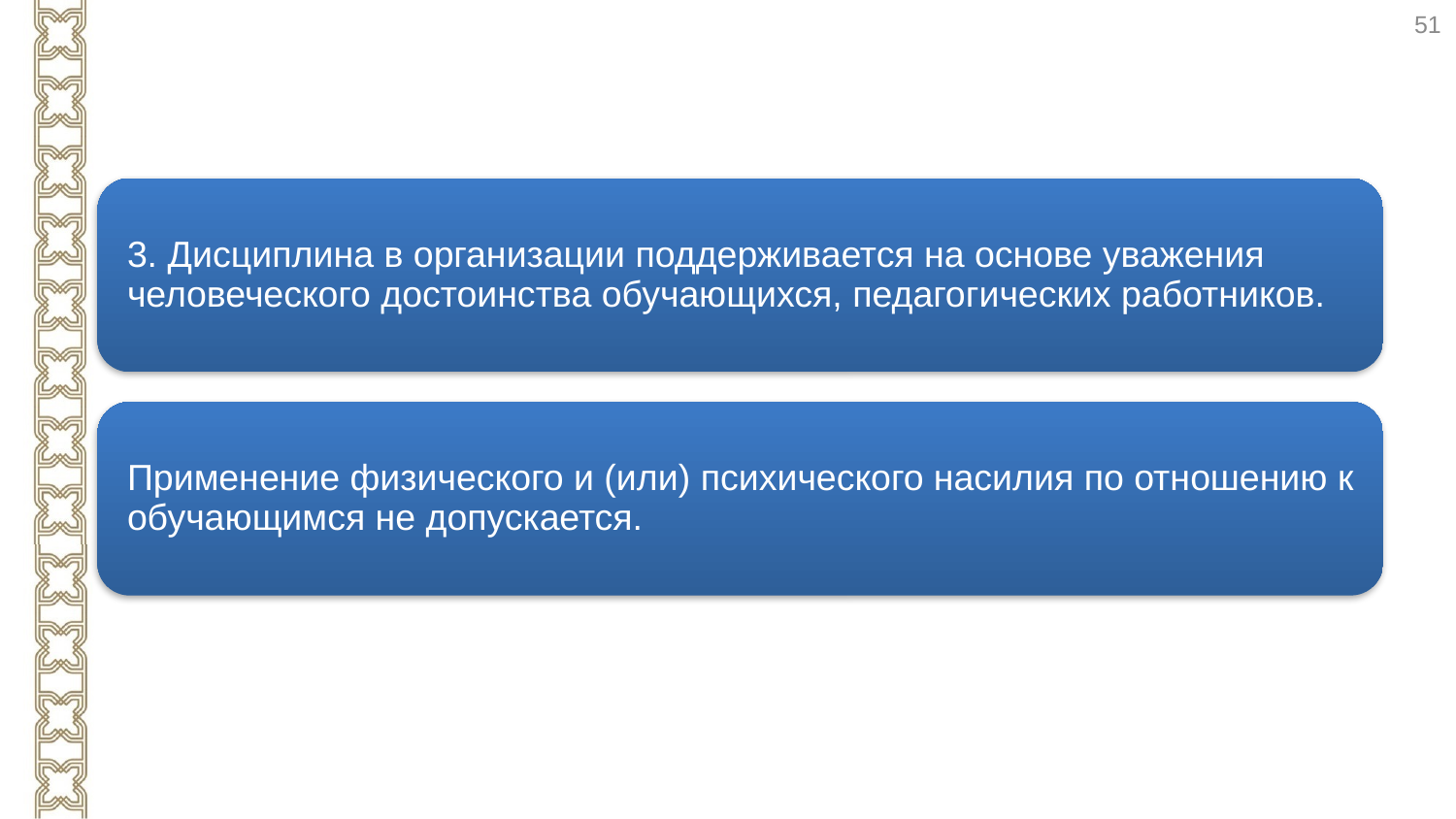

51
3. Дисциплина в организации поддерживается на основе уважения человеческого достоинства обучающихся, педагогических работников.
Применение физического и (или) психического насилия по отношению к обучающимся не допускается.